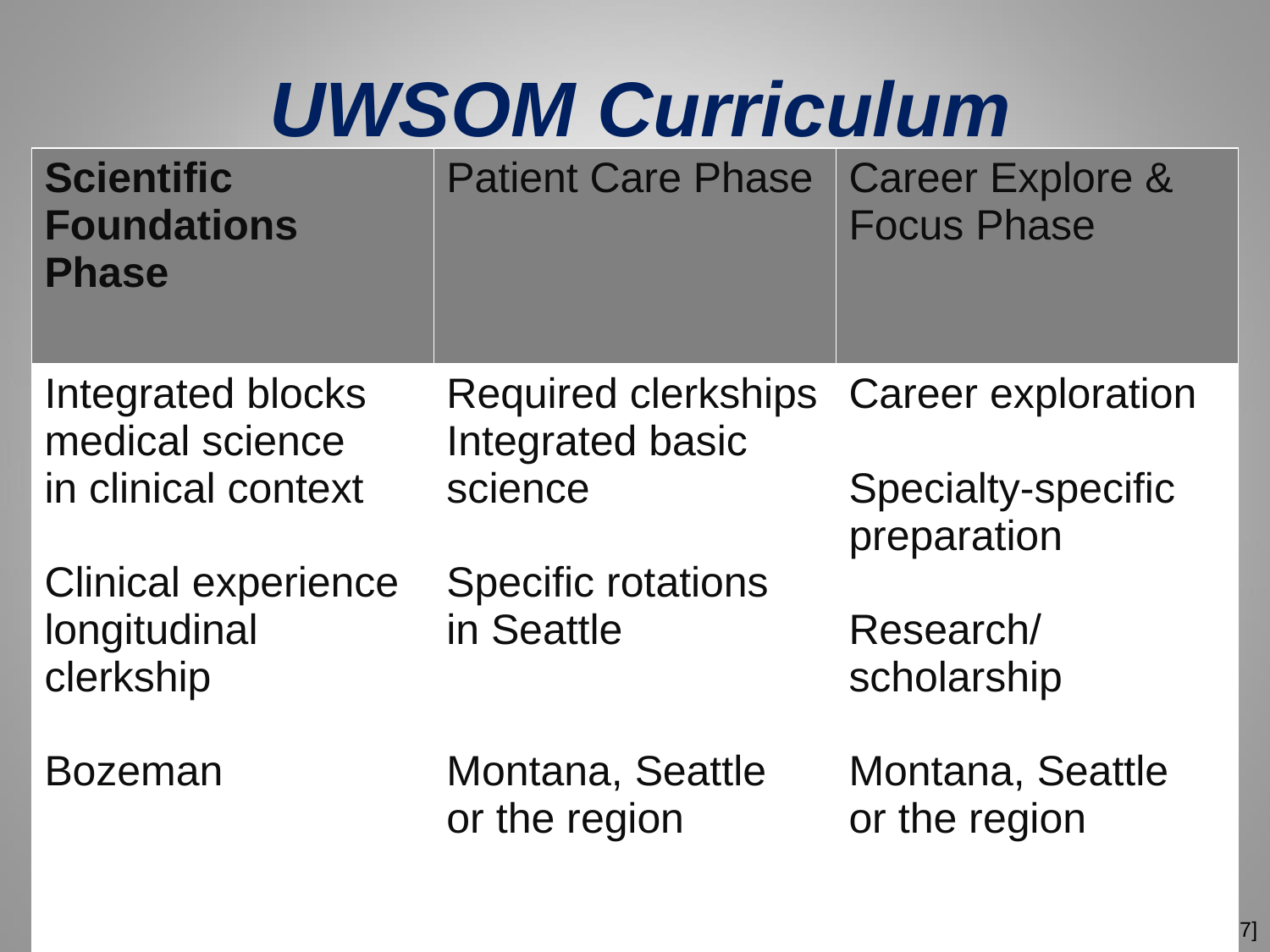

# UWSOM Curriculum
| Scientific Foundations Phase | Patient Care Phase | Career Explore & Focus Phase |
| --- | --- | --- |
| Integrated blocks medical science in clinical context Clinical experience longitudinal clerkship Bozeman | Required clerkships Integrated basic science Specific rotations in Seattle Montana, Seattle or the region | Career exploration Specialty-specific preparation Research/ scholarship Montana, Seattle or the region |